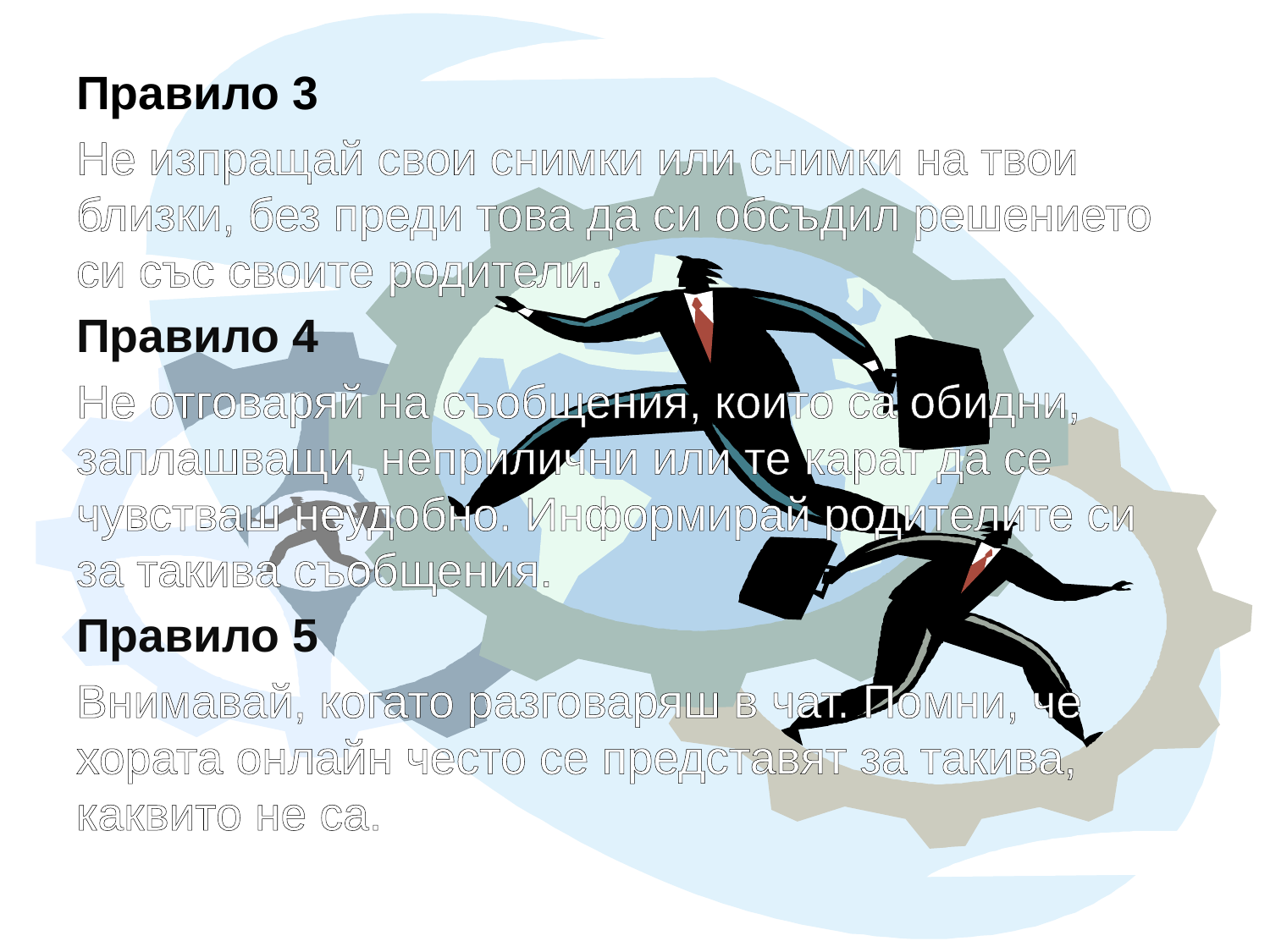

Правило 3
Не изпращай свои снимки или снимки на твои близки, без преди това да си обсъдил решението си със своите родители.
Правило 4
Не отговаряй на съобщения, които са обидни, заплашващи, неприлични или те карат да се чувстваш неудобно. Информирай родителите си за такива съобщения.
Правило 5
Внимавай, когато разговаряш в чат. Помни, че хората онлайн често се представят за такива, каквито не са.